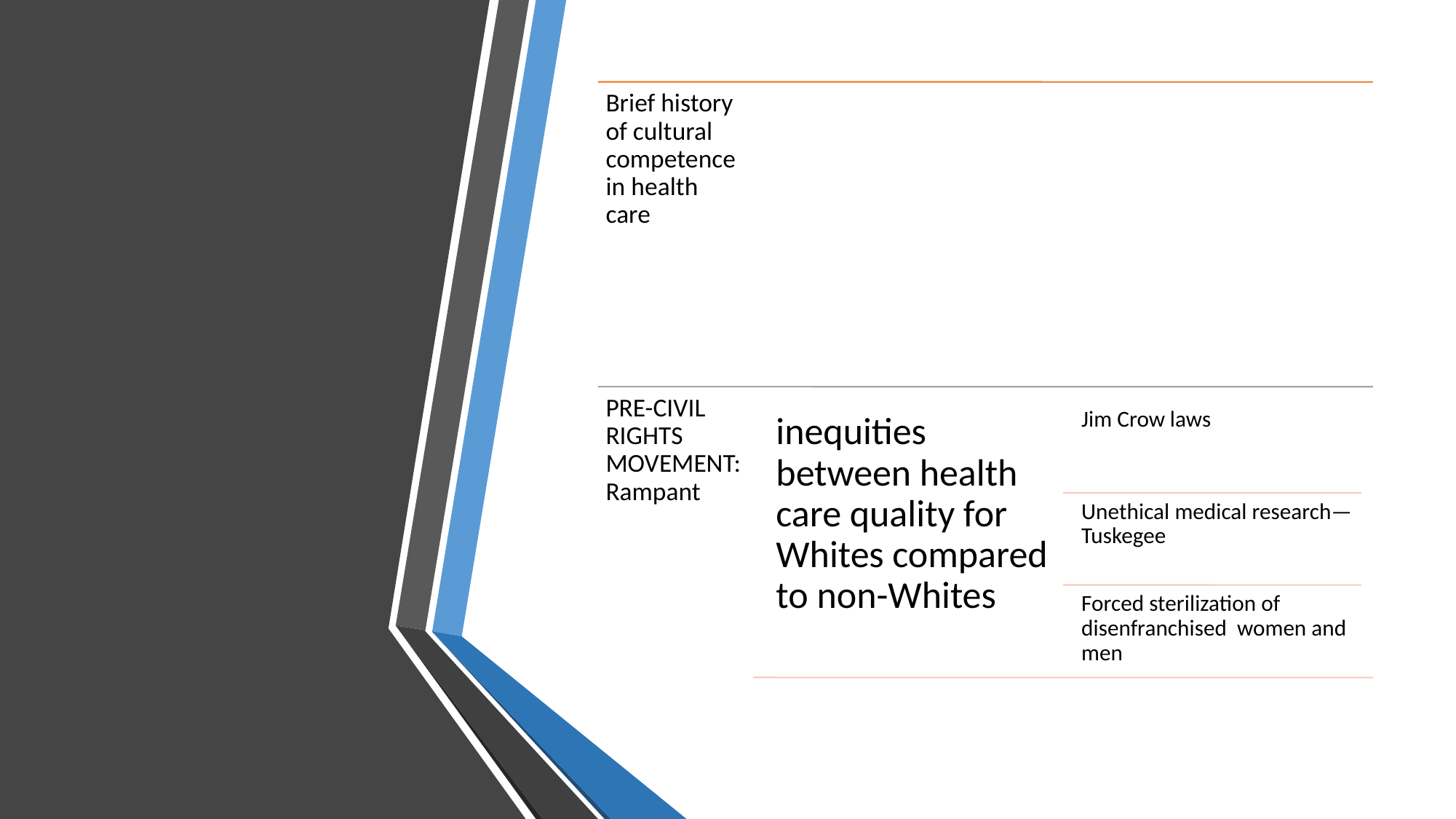

Brief history of cultural  competence in health care
PRE-CIVIL RIGHTS MOVEMENT: Rampant
inequities between health care quality for  Whites compared to non-Whites
Jim Crow laws
Unethical medical research—  Tuskegee
Forced sterilization of disenfranchised  women and men